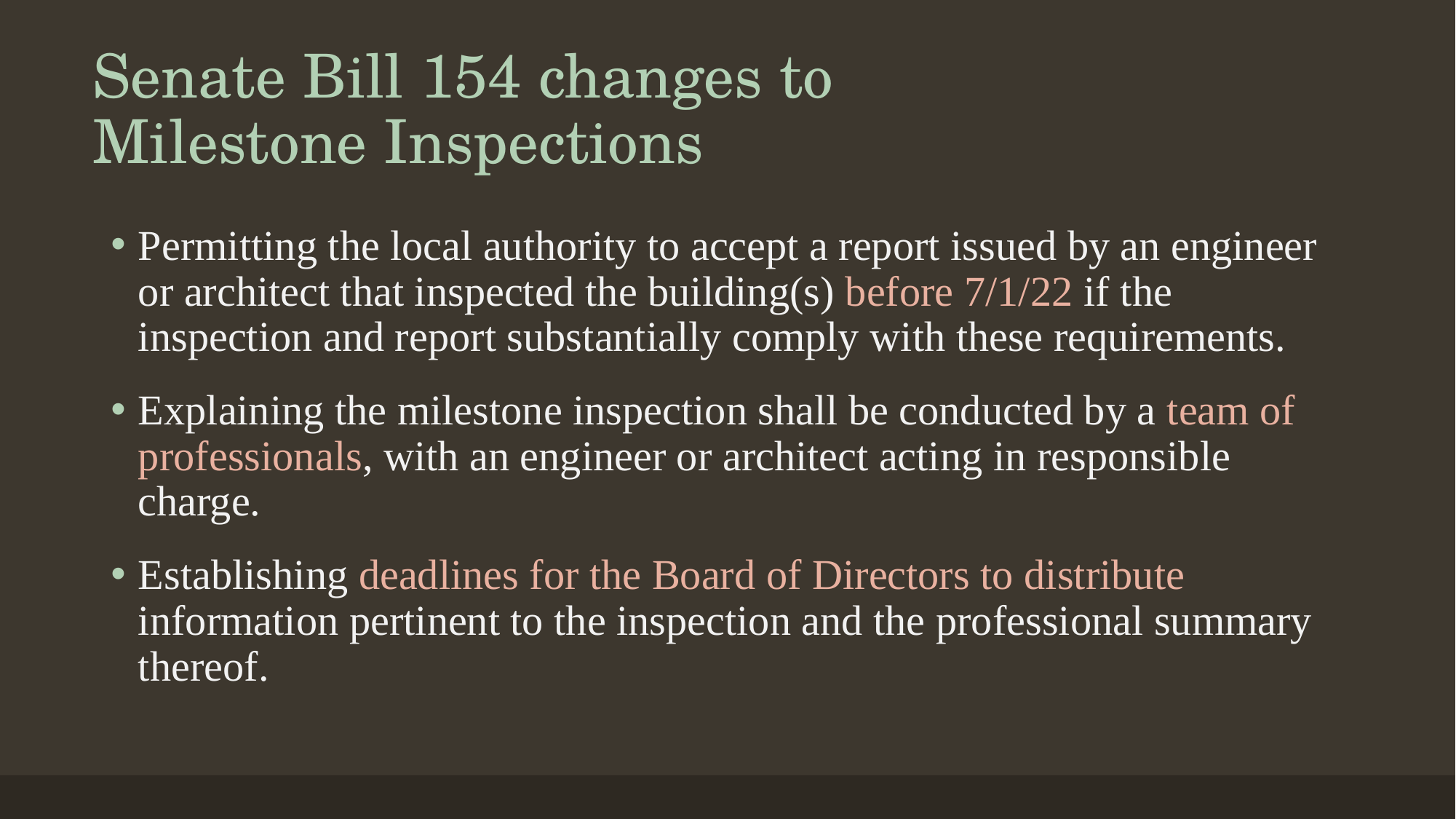

# Senate Bill 154 changes to Milestone Inspections
Permitting the local authority to accept a report issued by an engineer or architect that inspected the building(s) before 7/1/22 if the inspection and report substantially comply with these requirements.
Explaining the milestone inspection shall be conducted by a team of professionals, with an engineer or architect acting in responsible charge.
Establishing deadlines for the Board of Directors to distribute information pertinent to the inspection and the professional summary thereof.